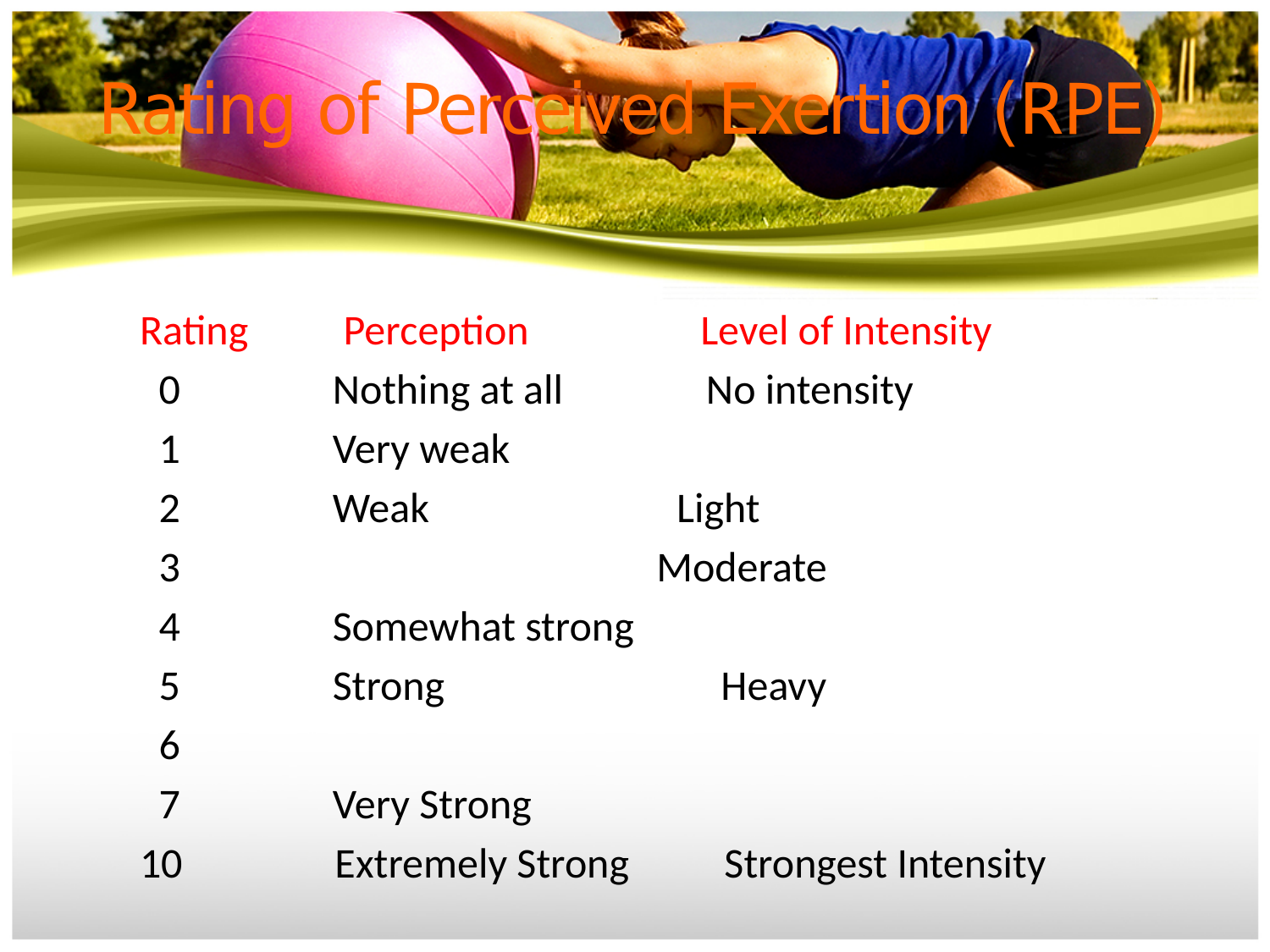

# Rating of Perceived Exertion (RPE)
Rating          Perception                  Level of Intensity
  0                Nothing at all               No intensity
  1                Very weak
  2                Weak                          Light
  3                                                  Moderate
  4                Somewhat strong
  5                Strong	                Heavy
  6
  7                Very Strong
10                Extremely Strong          Strongest Intensity